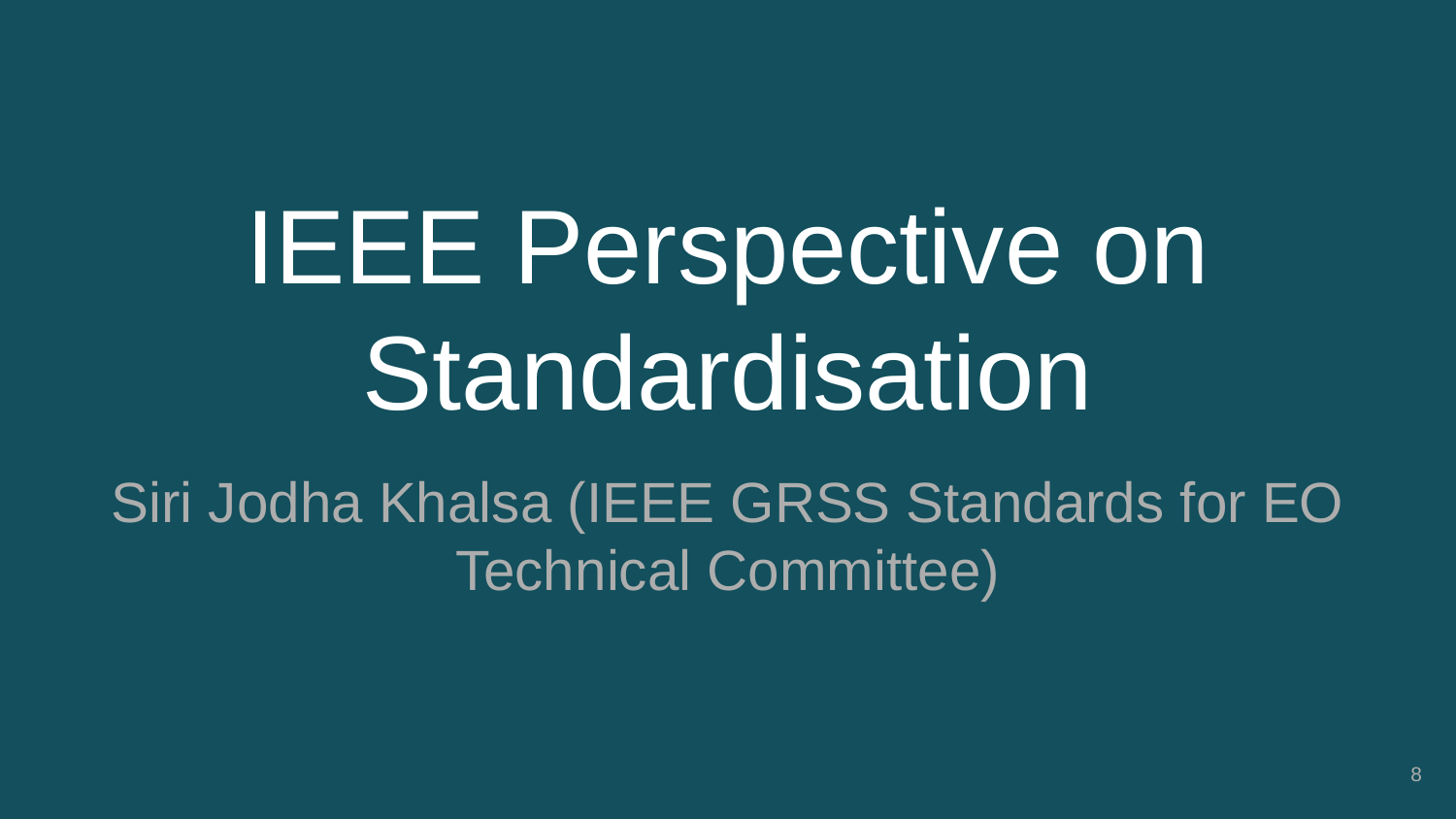

# IEEE Perspective on Standardisation
Siri Jodha Khalsa (IEEE GRSS Standards for EO Technical Committee)
8